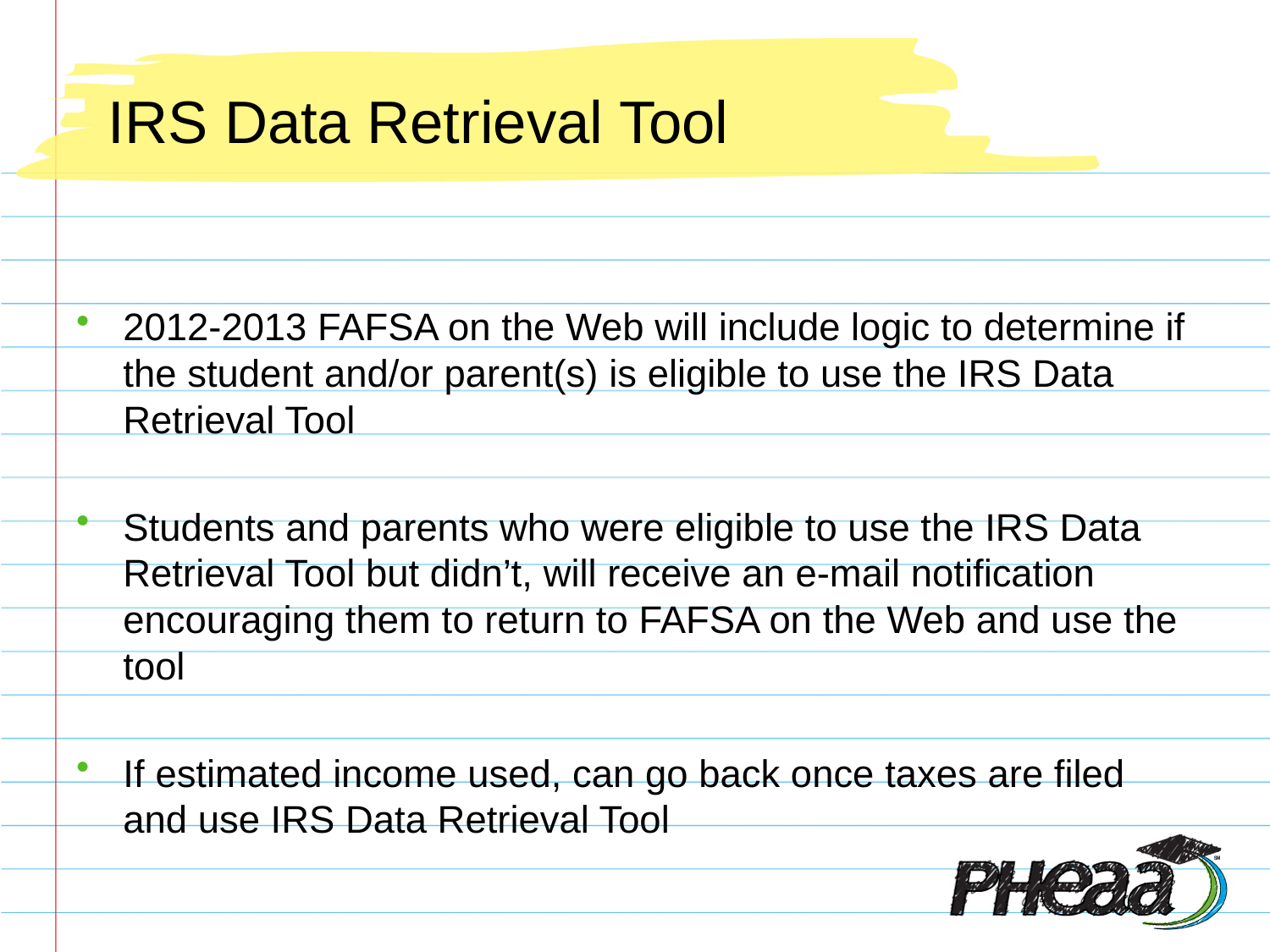

# IRS Data Retrieval Tool
2012-2013 FAFSA on the Web will include logic to determine if the student and/or parent(s) is eligible to use the IRS Data Retrieval Tool

Students and parents who were eligible to use the IRS Data Retrieval Tool but didn’t, will receive an e-mail notification encouraging them to return to FAFSA on the Web and use the tool

If estimated income used, can go back once taxes are filed and use IRS Data Retrieval Tool